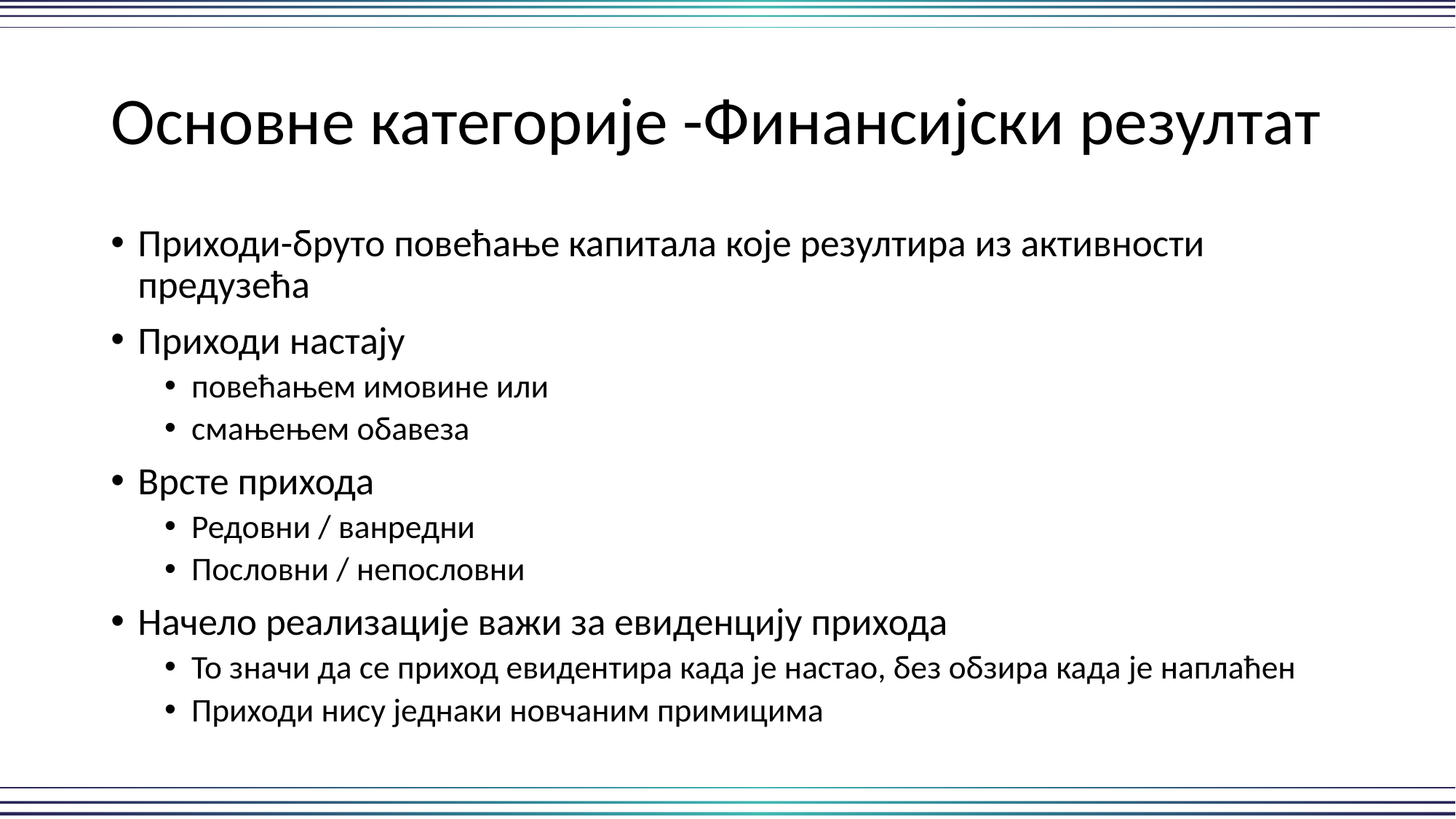

# Основне категорије -Финансијски резултат
Приходи-бруто повећање капитала које резултира из активности предузећа
Приходи настају
повећањем имовине или
смањењем обавеза
Врсте прихода
Редовни / ванредни
Пословни / непословни
Начело реализације важи за евиденцију прихода
То значи да се приход евидентира када је настао, без обзира када је наплаћен
Приходи нису једнаки новчаним примицима